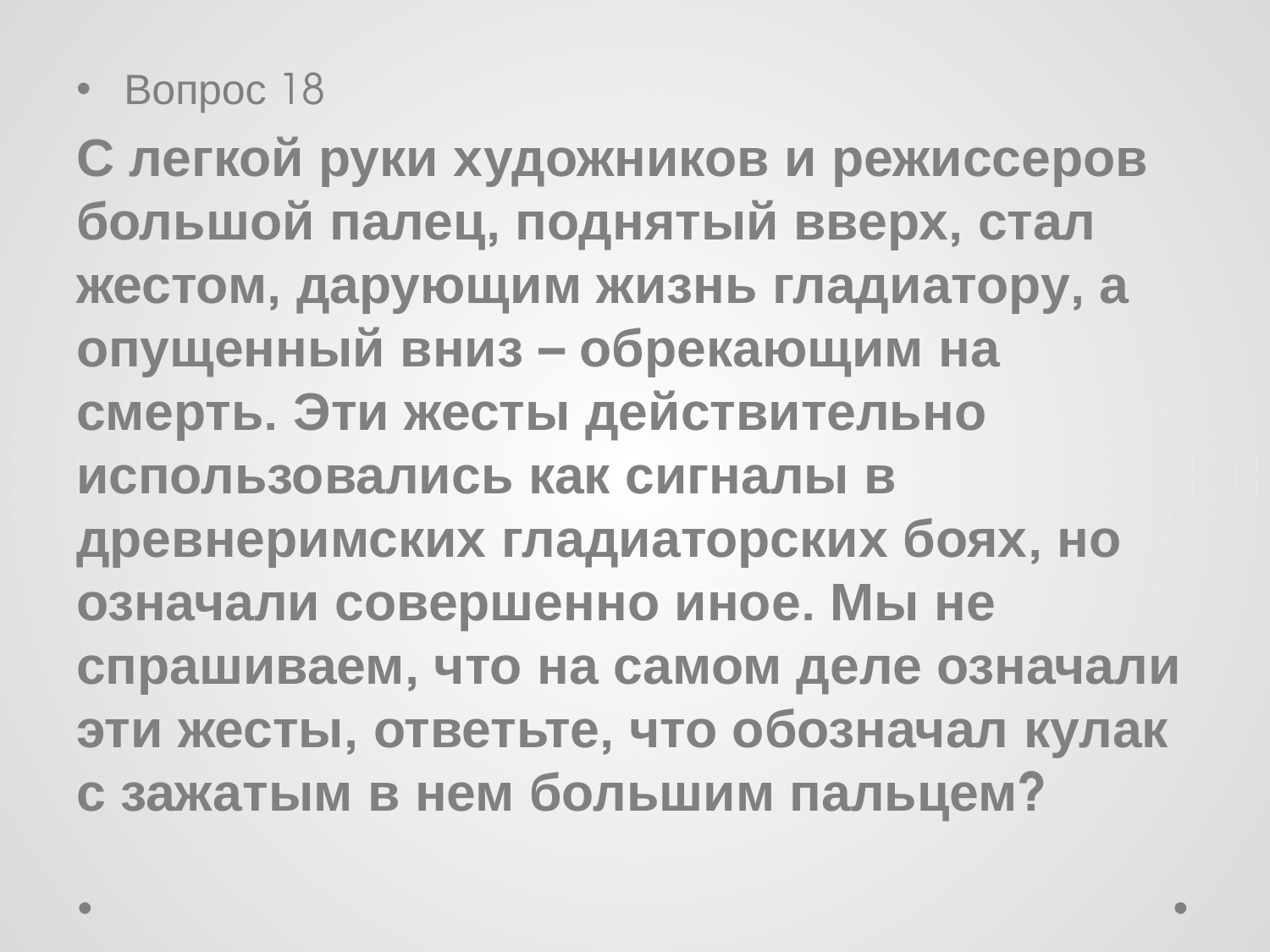

Вопрос 18
С легкой руки художников и режиссеров большой палец, поднятый вверх, стал жестом, дарующим жизнь гладиатору, а опущенный вниз – обрекающим на смерть. Эти жесты действительно использовались как сигналы в древнеримских гладиаторских боях, но означали совершенно иное. Мы не спрашиваем, что на самом деле означали эти жесты, ответьте, что обозначал кулак с зажатым в нем большим пальцем?